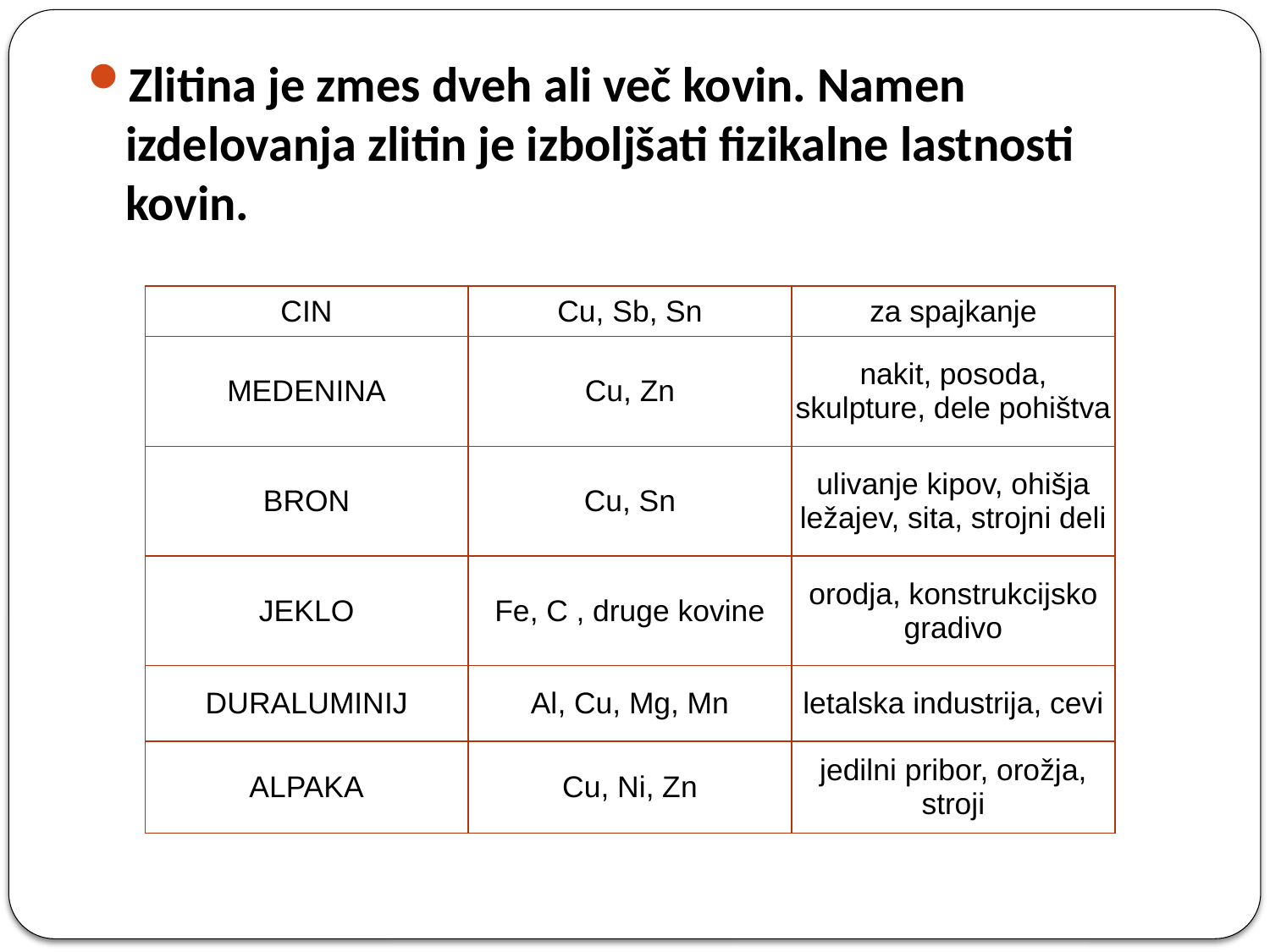

Zlitina je zmes dveh ali več kovin. Namen izdelovanja zlitin je izboljšati fizikalne lastnosti kovin.
| CIN | Cu, Sb, Sn | za spajkanje |
| --- | --- | --- |
| MEDENINA | Cu, Zn | nakit, posoda, skulpture, dele pohištva |
| BRON | Cu, Sn | ulivanje kipov, ohišja ležajev, sita, strojni deli |
| JEKLO | Fe, C , druge kovine | orodja, konstrukcijsko gradivo |
| DURALUMINIJ | Al, Cu, Mg, Mn | letalska industrija, cevi |
| ALPAKA | Cu, Ni, Zn | jedilni pribor, orožja, stroji |